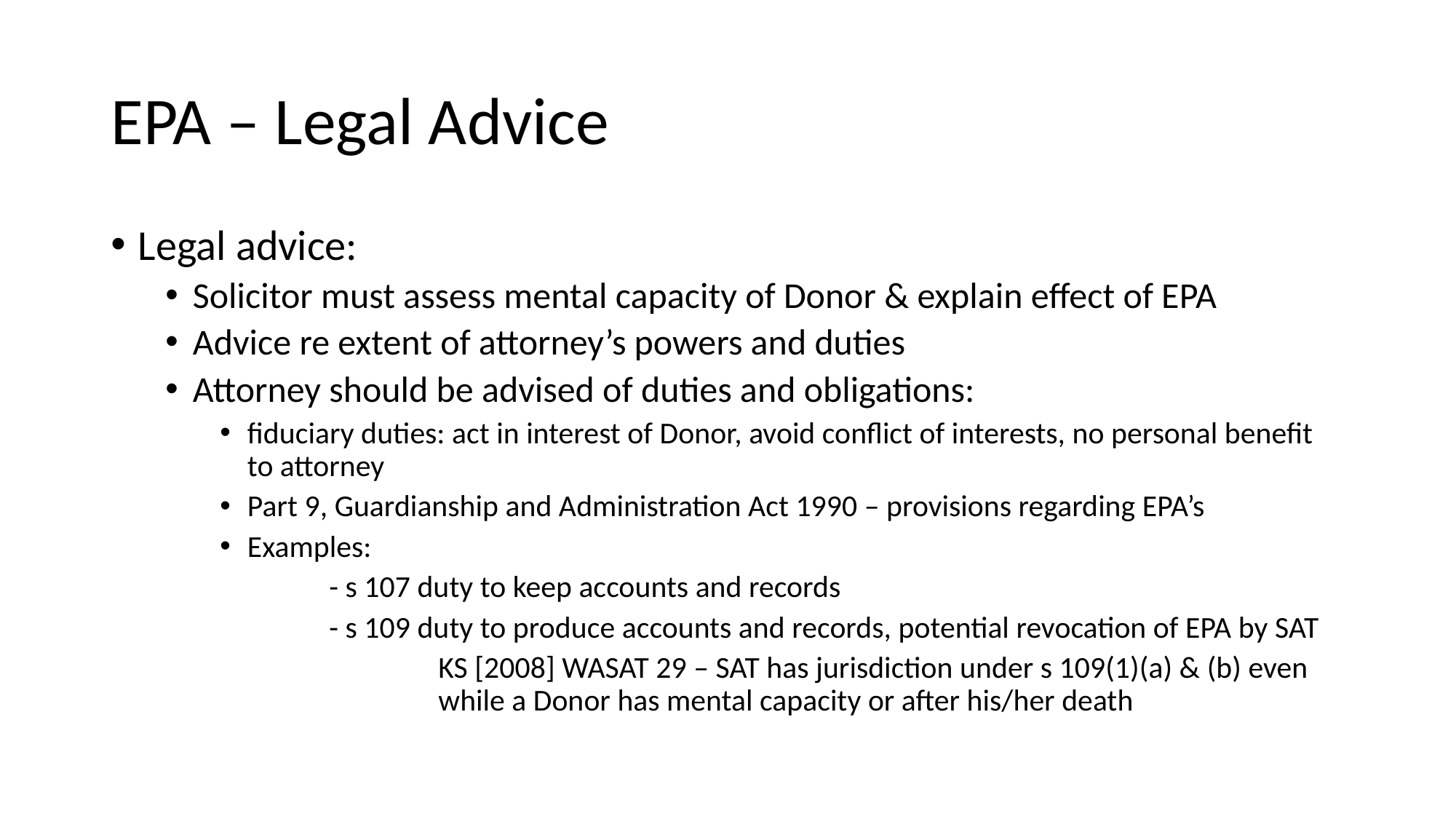

# EPA – Legal Advice
Legal advice:
Solicitor must assess mental capacity of Donor & explain effect of EPA
Advice re extent of attorney’s powers and duties
Attorney should be advised of duties and obligations:
fiduciary duties: act in interest of Donor, avoid conflict of interests, no personal benefit to attorney
Part 9, Guardianship and Administration Act 1990 – provisions regarding EPA’s
Examples:
	- s 107 duty to keep accounts and records
	- s 109 duty to produce accounts and records, potential revocation of EPA by SAT
		KS [2008] WASAT 29 – SAT has jurisdiction under s 109(1)(a) & (b) even 		while a Donor has mental capacity or after his/her death